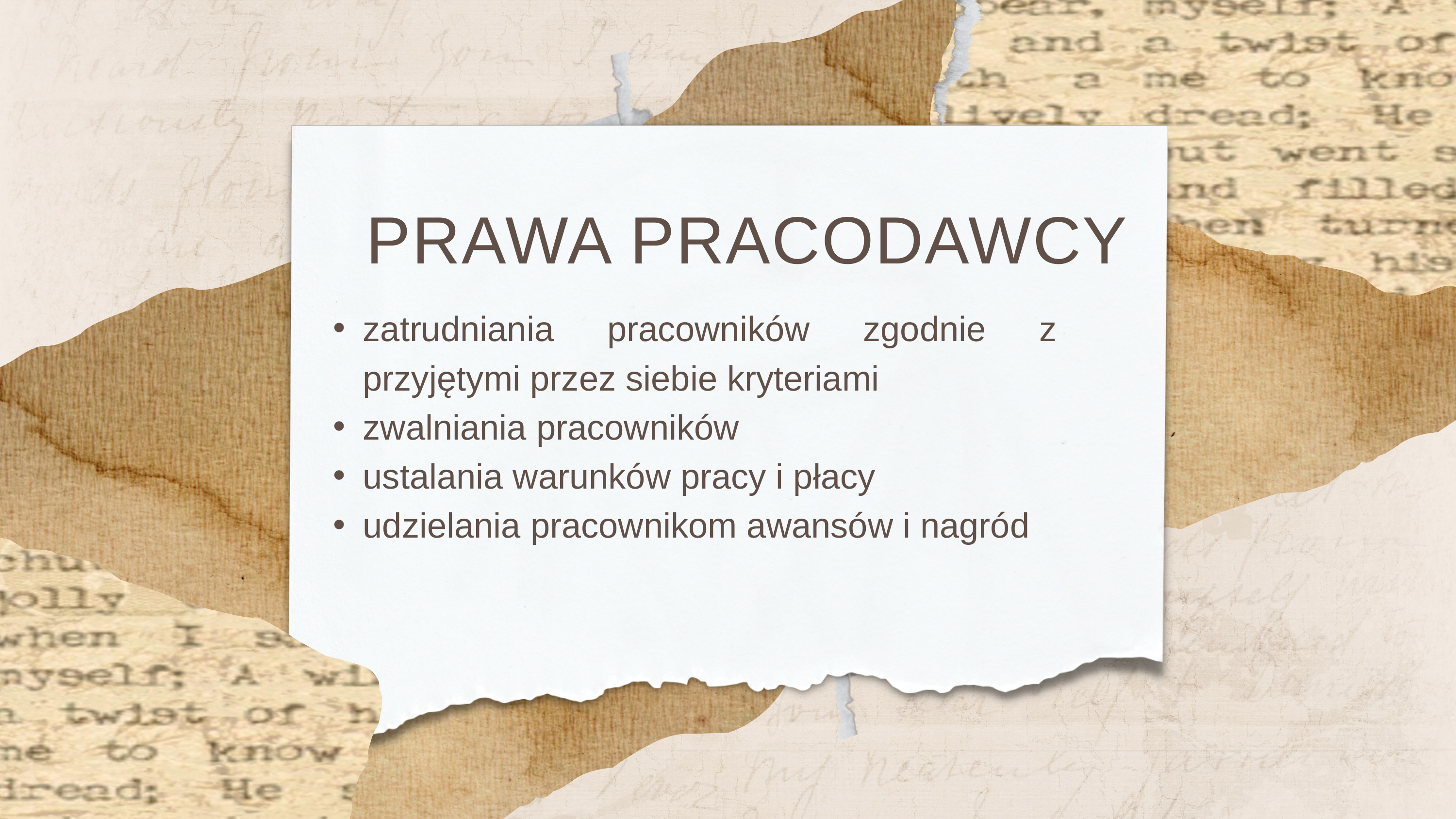

PRAWA PRACODAWCY

zatrudniania pracowników zgodnie z przyjętymi przez siebie kryteriami
zwalniania pracowników
ustalania warunków pracy i płacy
udzielania pracownikom awansów i nagród